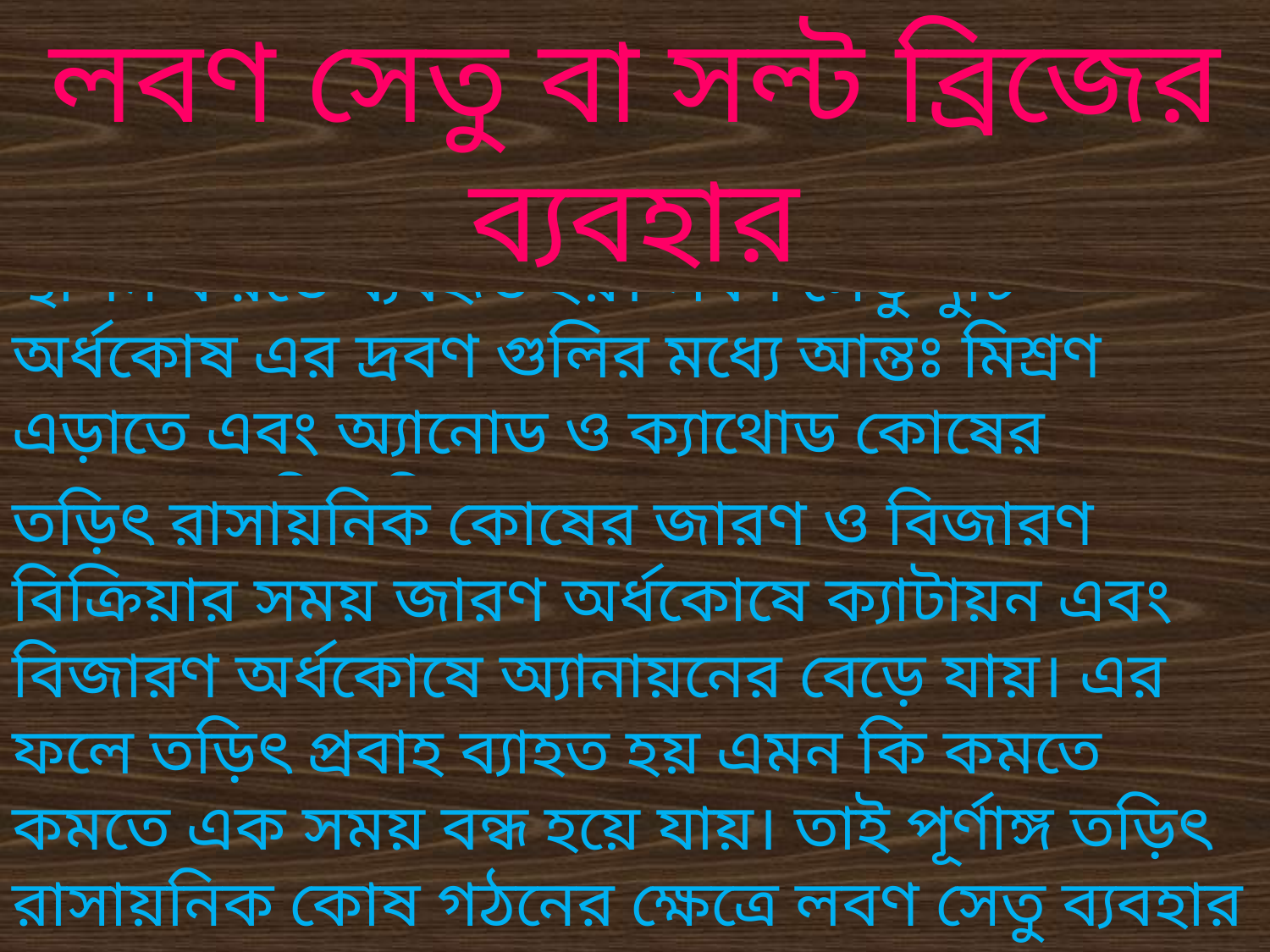

লবণ সেতু বা সল্ট ব্রিজের ব্যবহার
লবণ সেতু দুটি অর্ধ কোষের দ্রবণের মধ্যে সংযোগ স্থাপন করতে ব্যবহৃত হয়। লবণ সেতু দুটি অর্ধকোষ এর দ্রবণ গুলির মধ্যে আন্তঃ মিশ্রণ এড়াতে এবং অ্যানোড ও ক্যাথোড কোষের দ্রবণকে তড়িৎ নিরপেক্ষ রাখতে সাহায্য করে।
তড়িৎ রাসায়নিক কোষের জারণ ও বিজারণ বিক্রিয়ার সময় জারণ অর্ধকোষে ক্যাটায়ন এবং বিজারণ অর্ধকোষে অ্যানায়নের বেড়ে যায়। এর ফলে তড়িৎ প্রবাহ ব্যাহত হয় এমন কি কমতে কমতে এক সময় বন্ধ হয়ে যায়। তাই পূর্ণাঙ্গ তড়িৎ রাসায়নিক কোষ গঠনের ক্ষেত্রে লবণ সেতু ব্যবহার করা হয়।